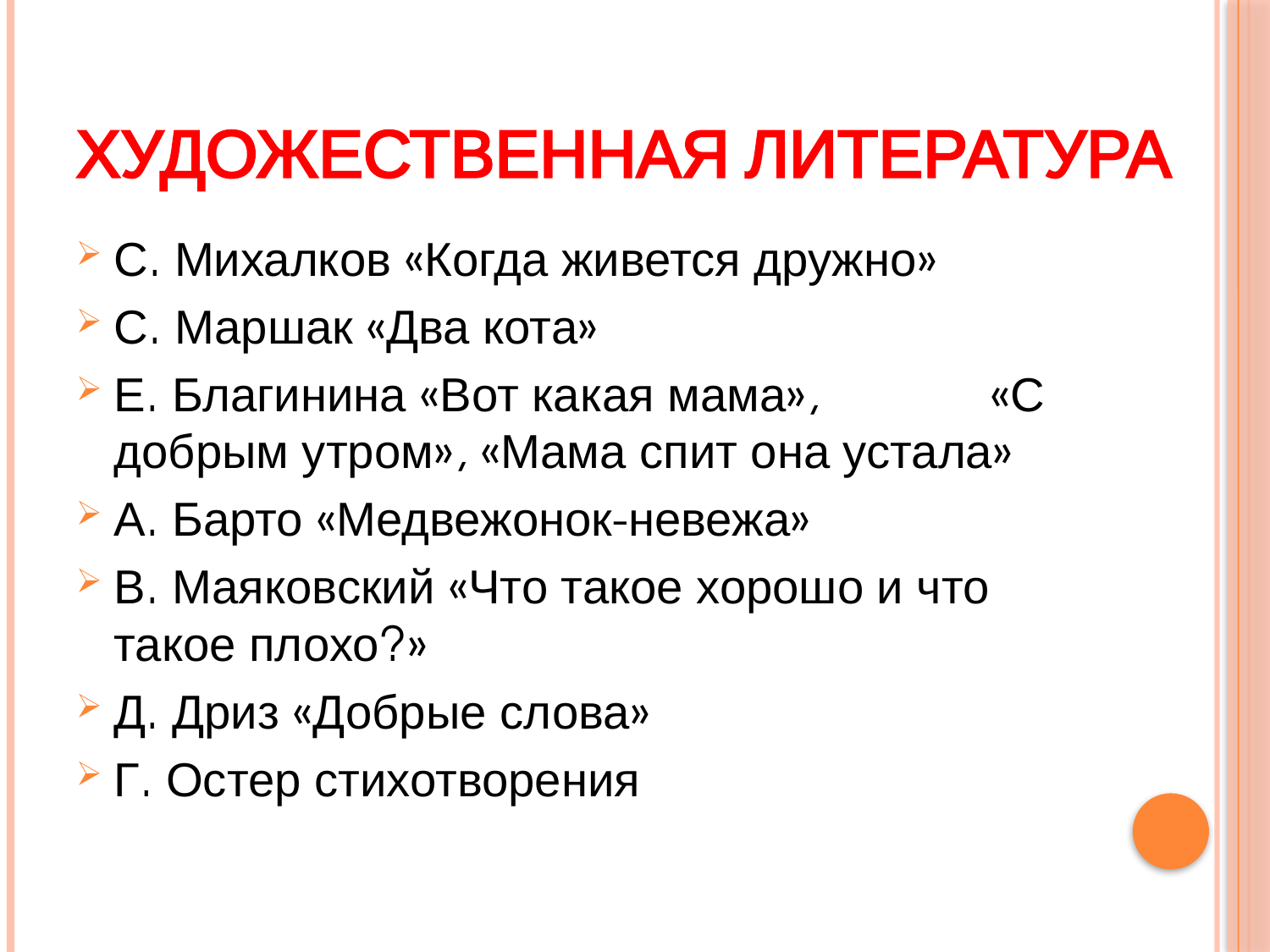

# Художественная литература
С. Михалков «Когда живется дружно»
С. Маршак «Два кота»
Е. Благинина «Вот какая мама»,             «С добрым утром», «Мама спит она устала»
А. Барто «Медвежонок-невежа»
В. Маяковский «Что такое хорошо и что такое плохо?»
Д. Дриз «Добрые слова»
Г. Остер стихотворения